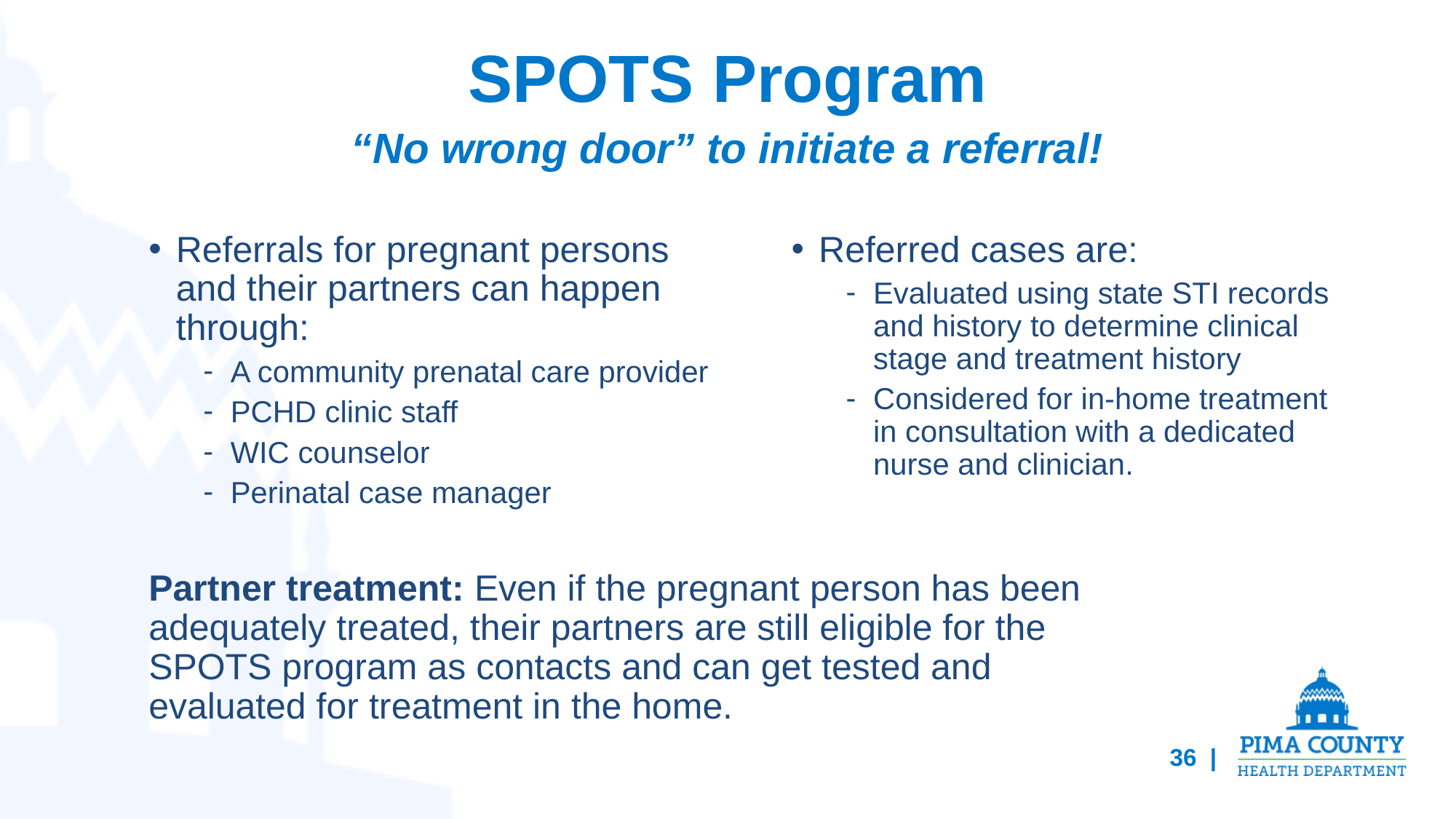

# SPOTS Program
“No wrong door” to initiate a referral!
Referrals for pregnant persons and their partners can happen through:
A community prenatal care provider
PCHD clinic staff
WIC counselor
Perinatal case manager
Referred cases are:
Evaluated using state STI records and history to determine clinical stage and treatment history
Considered for in-home treatment in consultation with a dedicated nurse and clinician.
Partner treatment: Even if the pregnant person has been adequately treated, their partners are still eligible for the SPOTS program as contacts and can get tested and evaluated for treatment in the home.

36  |